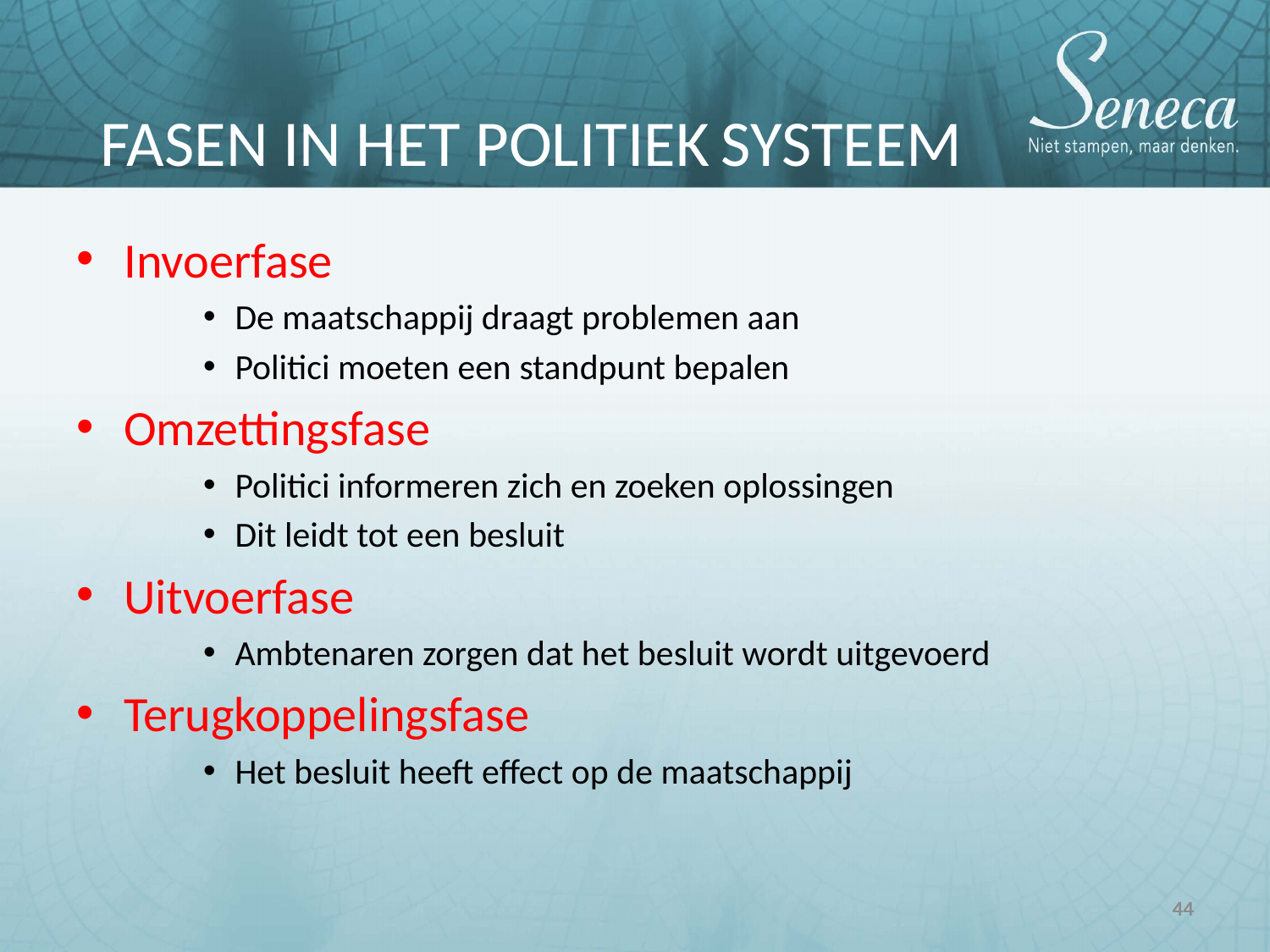

Invoerfase
De maatschappij draagt problemen aan
Politici moeten een standpunt bepalen
Omzettingsfase
Politici informeren zich en zoeken oplossingen
Dit leidt tot een besluit
Uitvoerfase
Ambtenaren zorgen dat het besluit wordt uitgevoerd
Terugkoppelingsfase
Het besluit heeft effect op de maatschappij

FASEN IN HET POLITIEK SYSTEEM
44
44
44
44